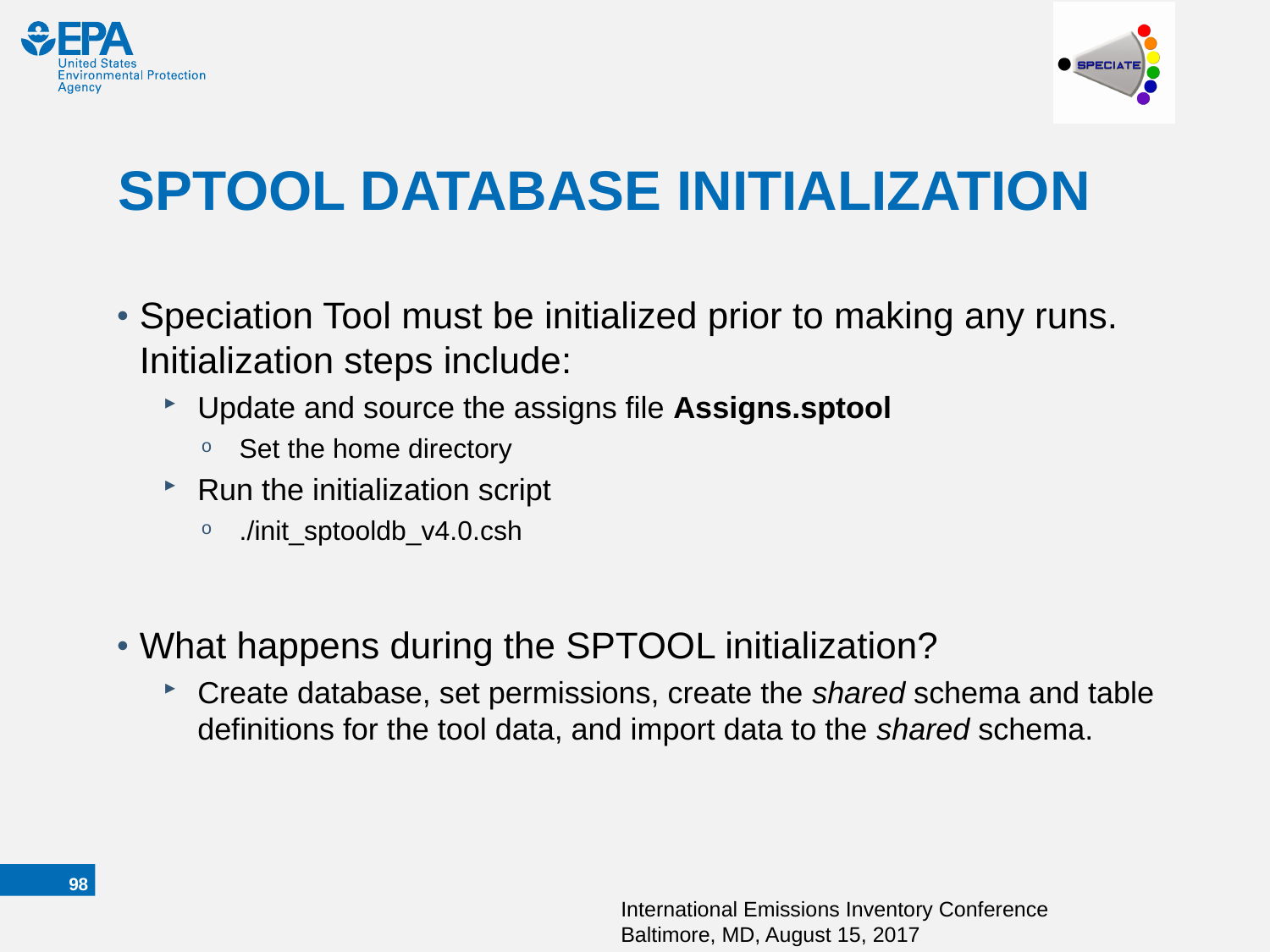

# SPTOOL DATABASE INITIALIZATION
Speciation Tool must be initialized prior to making any runs. Initialization steps include:
Update and source the assigns file Assigns.sptool
Set the home directory
Run the initialization script
./init_sptooldb_v4.0.csh

What happens during the SPTOOL initialization?
Create database, set permissions, create the shared schema and table definitions for the tool data, and import data to the shared schema.
98
International Emissions Inventory Conference Baltimore, MD, August 15, 2017